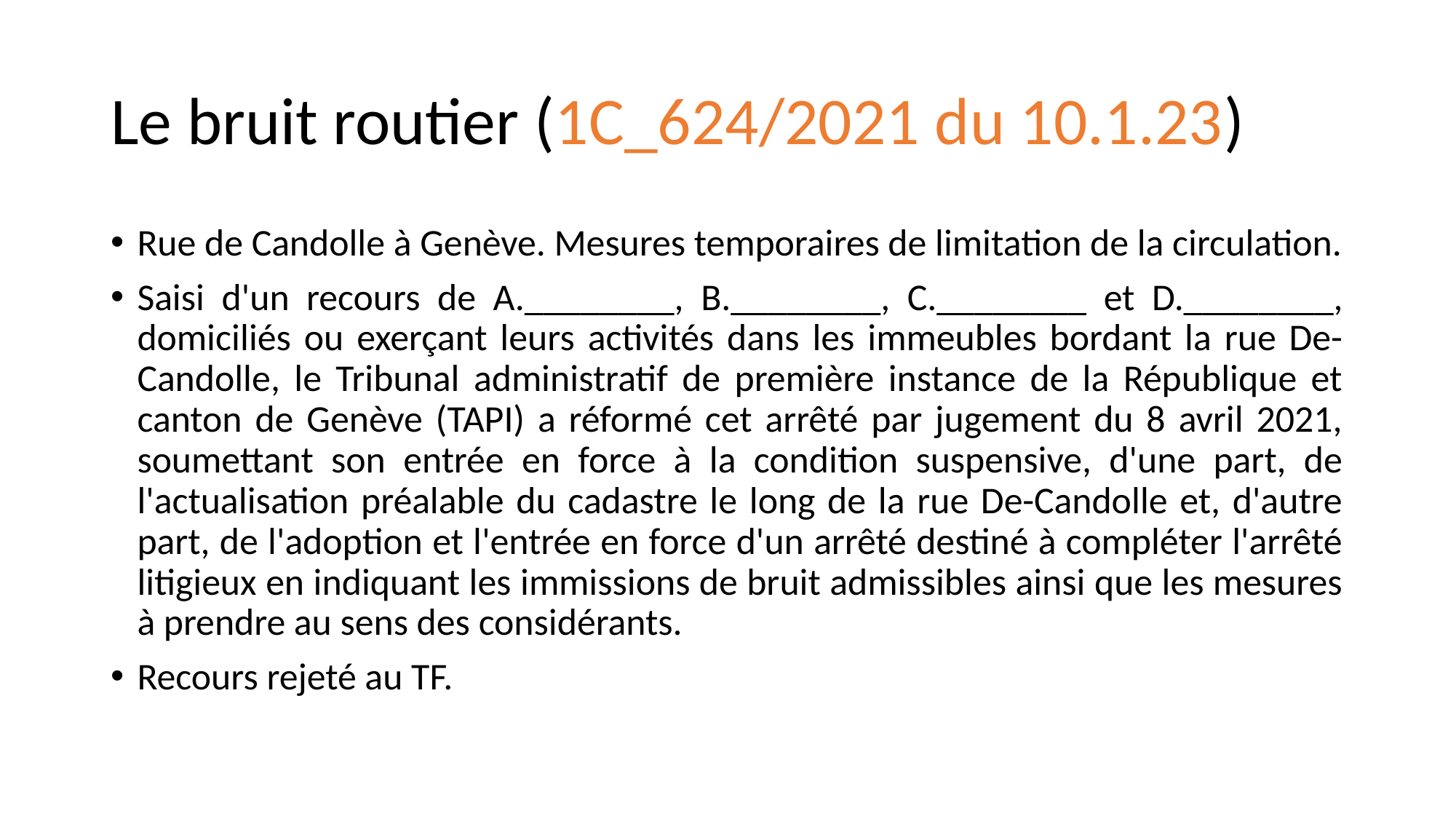

# Le bruit routier (1C_624/2021 du 10.1.23)
Rue de Candolle à Genève. Mesures temporaires de limitation de la circulation.
Saisi d'un recours de A.________, B.________, C.________ et D.________, domiciliés ou exerçant leurs activités dans les immeubles bordant la rue De-Candolle, le Tribunal administratif de première instance de la République et canton de Genève (TAPI) a réformé cet arrêté par jugement du 8 avril 2021, soumettant son entrée en force à la condition suspensive, d'une part, de l'actualisation préalable du cadastre le long de la rue De-Candolle et, d'autre part, de l'adoption et l'entrée en force d'un arrêté destiné à compléter l'arrêté litigieux en indiquant les immissions de bruit admissibles ainsi que les mesures à prendre au sens des considérants.
Recours rejeté au TF.